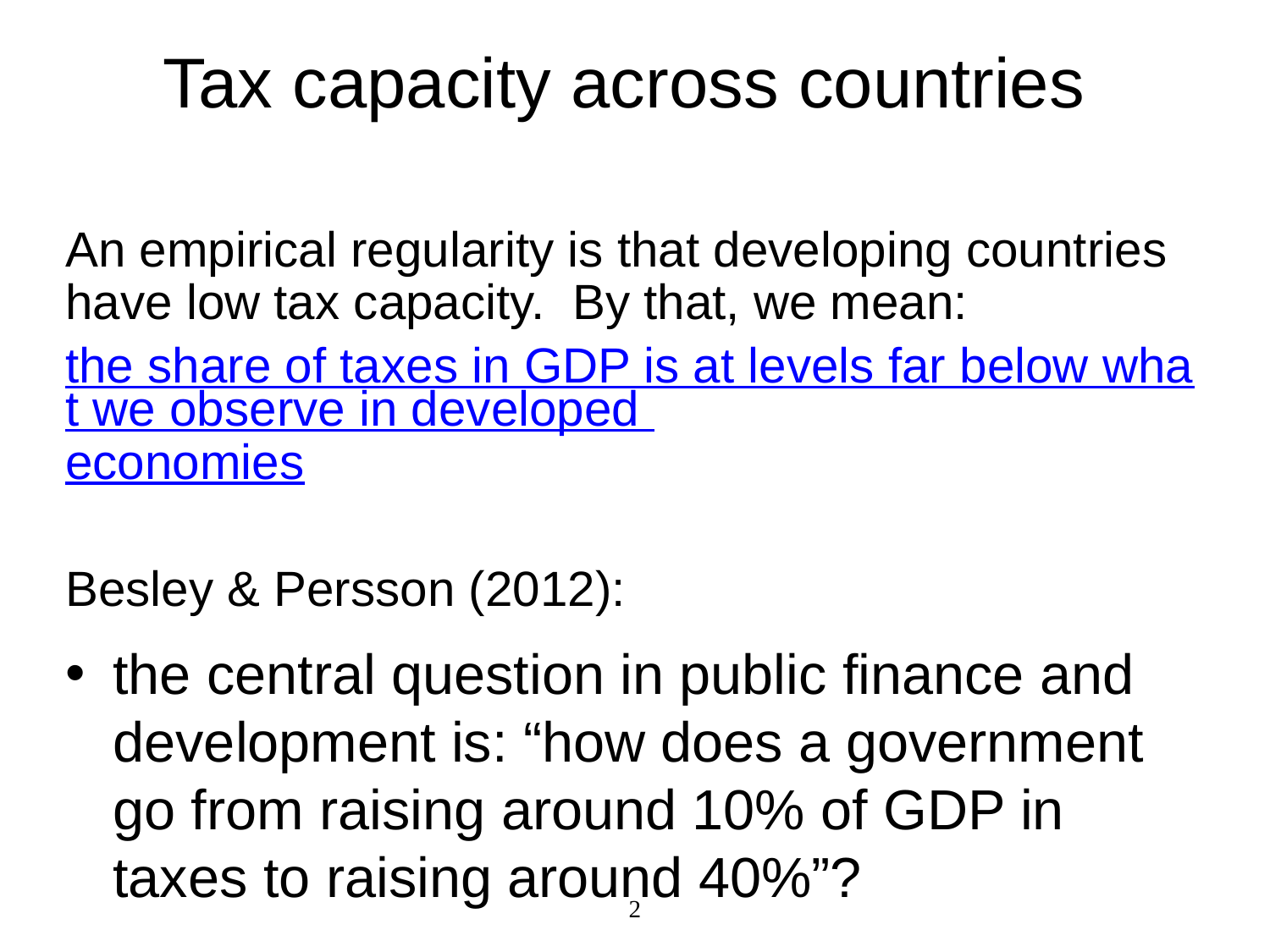

# Tax capacity across countries

An empirical regularity is that developing countries have low tax capacity.  By that, we mean:
the share of taxes in GDP is at levels far below what we observe in developed economies

Besley & Persson (2012):
the central question in public finance and development is: “how does a government go from raising around 10% of GDP in taxes to raising around 40%”?
2